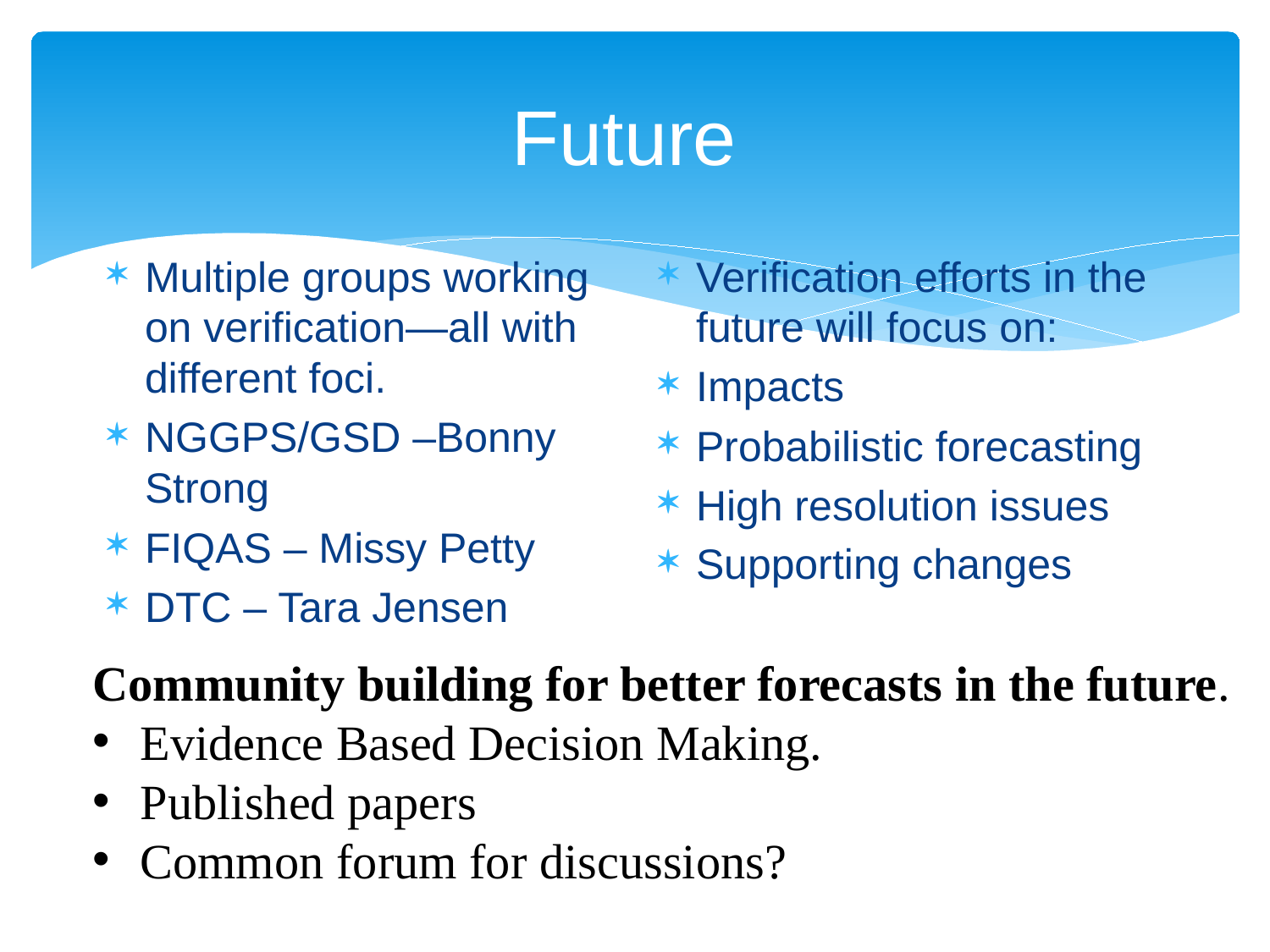

# Future
Multiple groups working on verification—all with different foci.
NGGPS/GSD –Bonny Strong
FIQAS – Missy Petty
DTC – Tara Jensen

Verification efforts in the future will focus on:
Impacts
Probabilistic forecasting
High resolution issues
Supporting changes

Community building for better forecasts in the future.
Evidence Based Decision Making.
Published papers
Common forum for discussions?